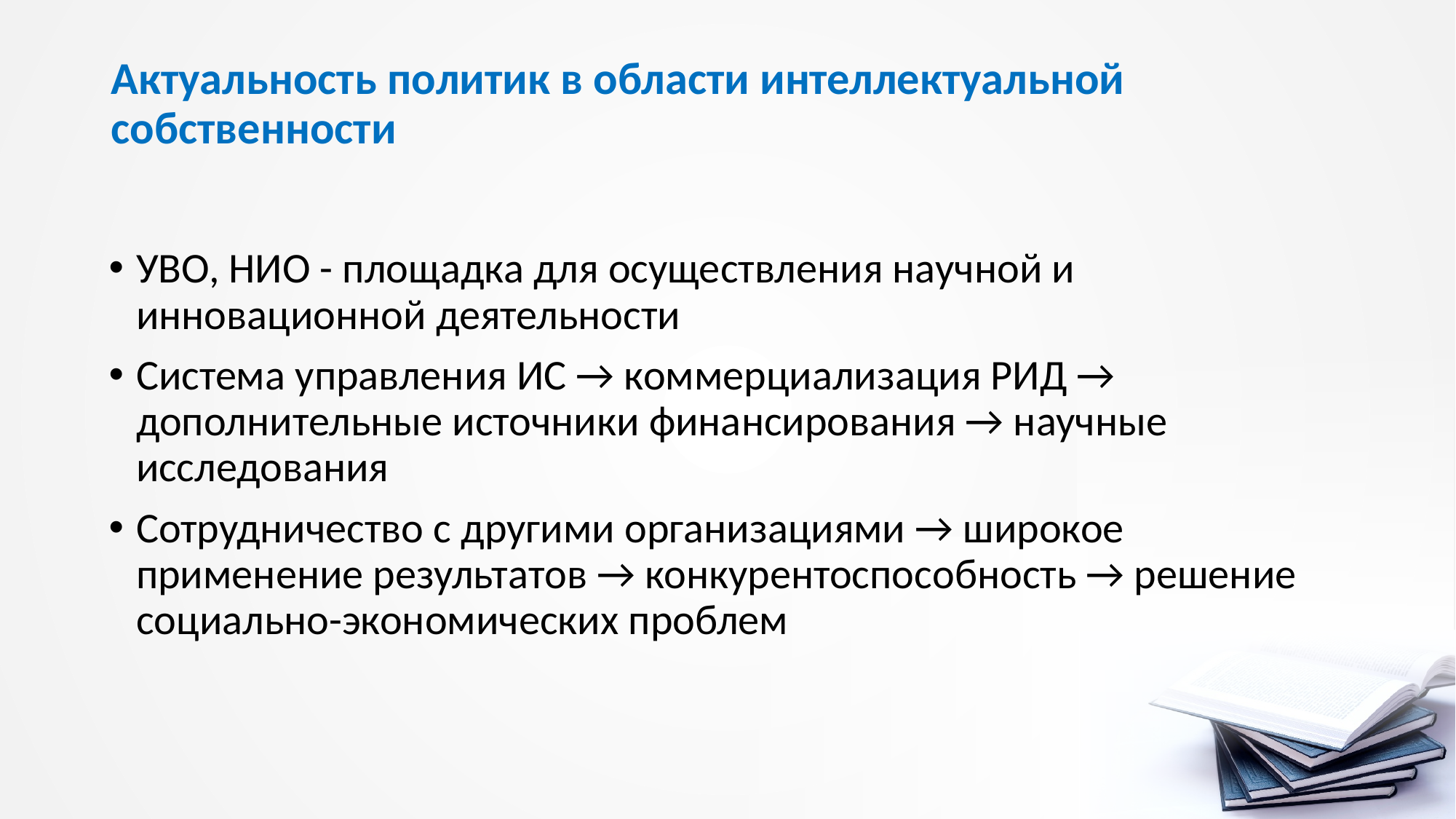

# Актуальность политик в области интеллектуальной собственности

УВО, НИО - площадка для осуществления научной и инновационной деятельности
Система управления ИС → коммерциализация РИД → дополнительные источники финансирования → научные исследования
Сотрудничество с другими организациями → широкое применение результатов → конкурентоспособность → решение социально-экономических проблем